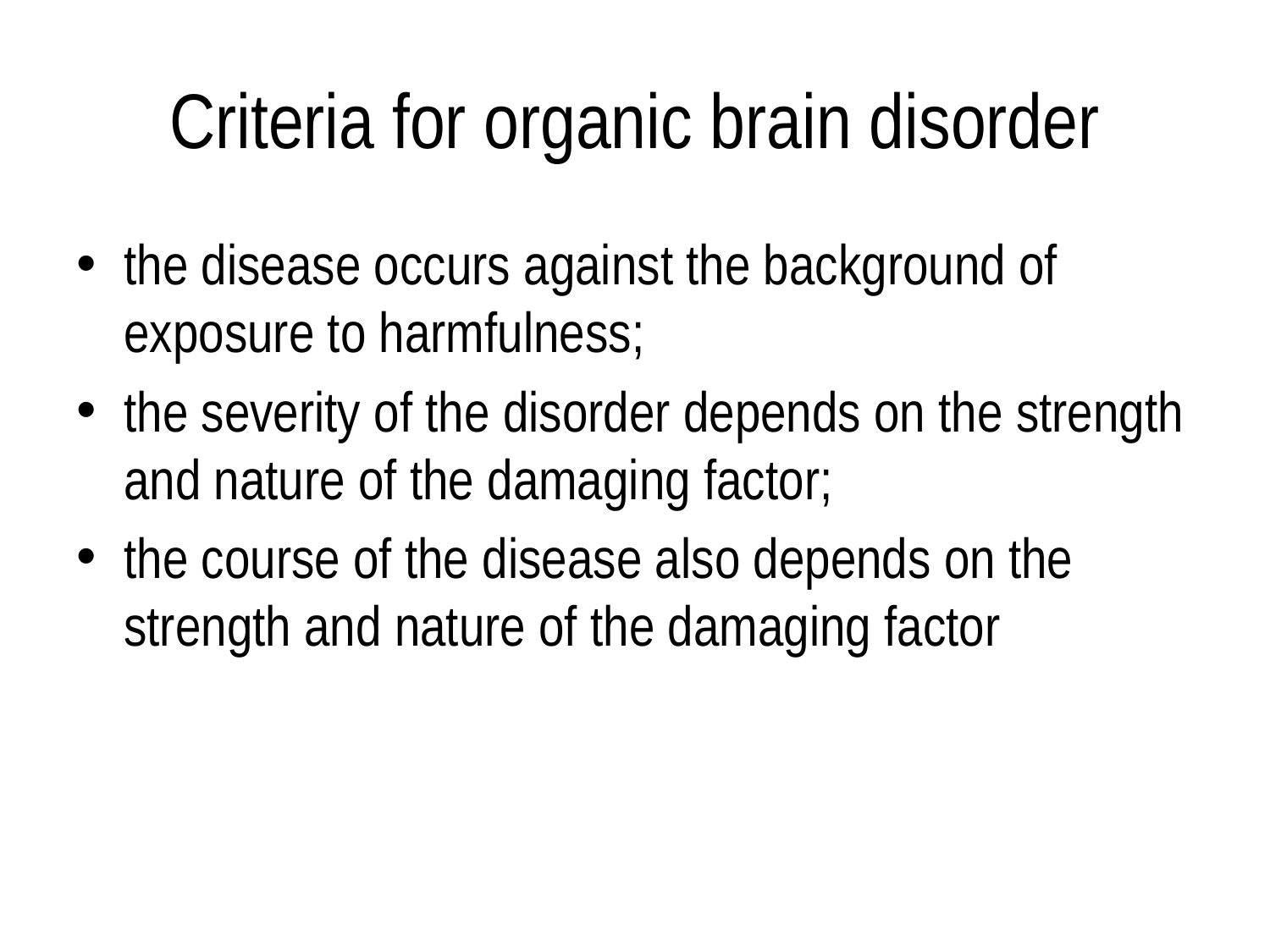

# Criteria for organic brain disorder
the disease occurs against the background of exposure to harmfulness;
the severity of the disorder depends on the strength and nature of the damaging factor;
the course of the disease also depends on the strength and nature of the damaging factor